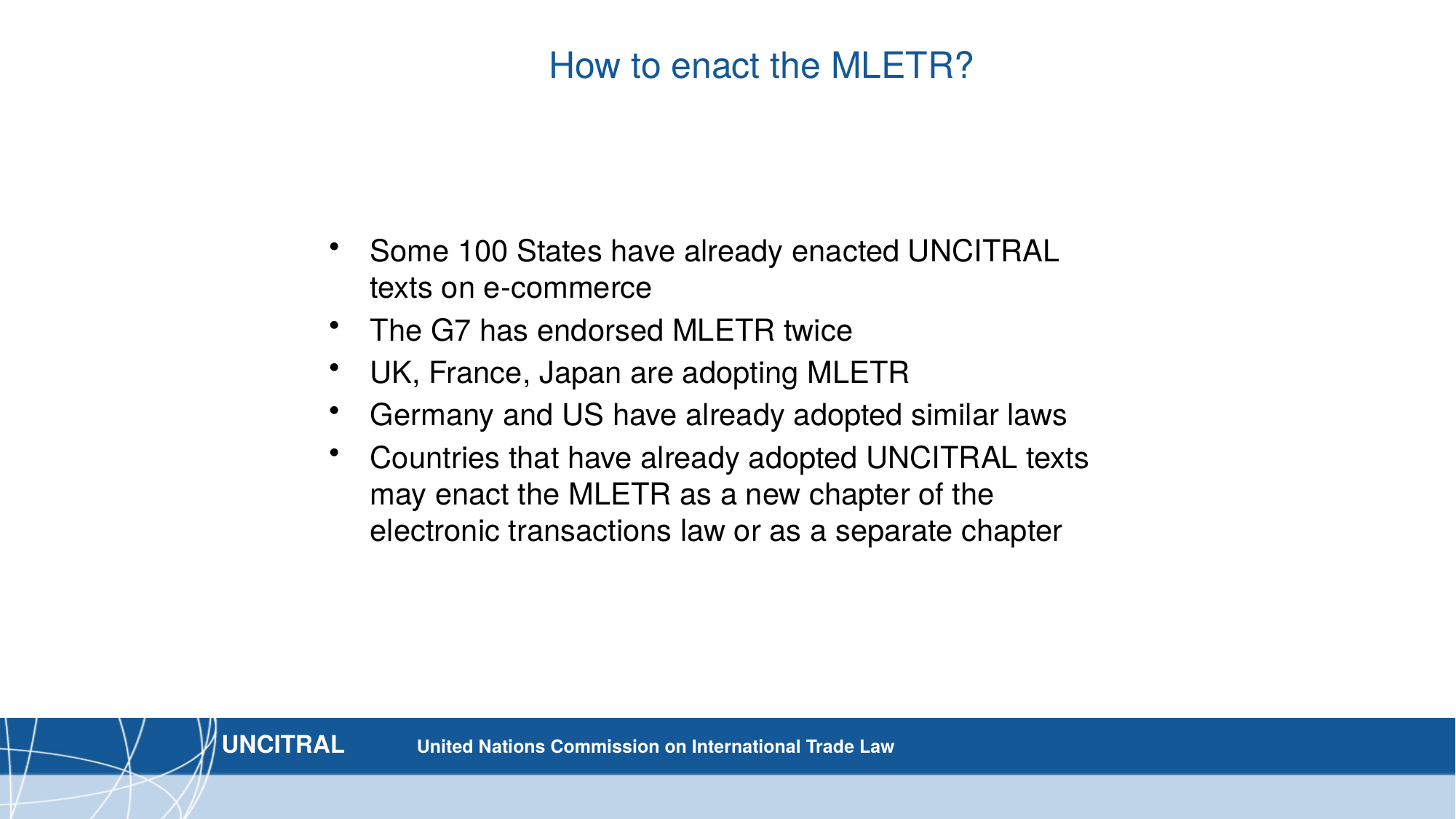

# How to enact the MLETR?
Some 100 States have already enacted UNCITRAL texts on e-commerce
The G7 has endorsed MLETR twice
UK, France, Japan are adopting MLETR
Germany and US have already adopted similar laws
Countries that have already adopted UNCITRAL texts may enact the MLETR as a new chapter of the electronic transactions law or as a separate chapter